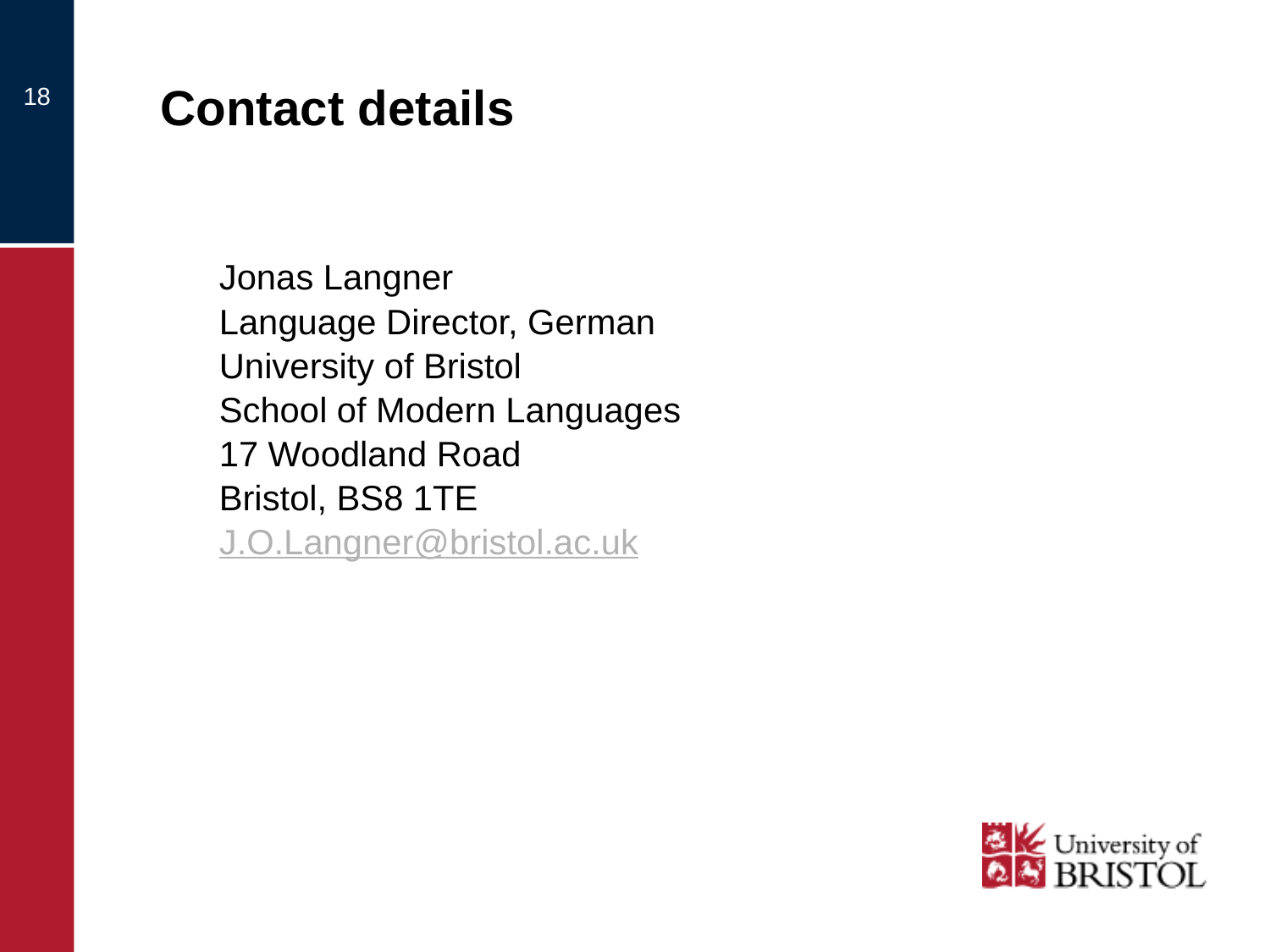

# Contact details
18

	Jonas Langner
	Language Director, German
	University of Bristol
	School of Modern Languages
	17 Woodland Road
	Bristol, BS8 1TE
	J.O.Langner@bristol.ac.uk